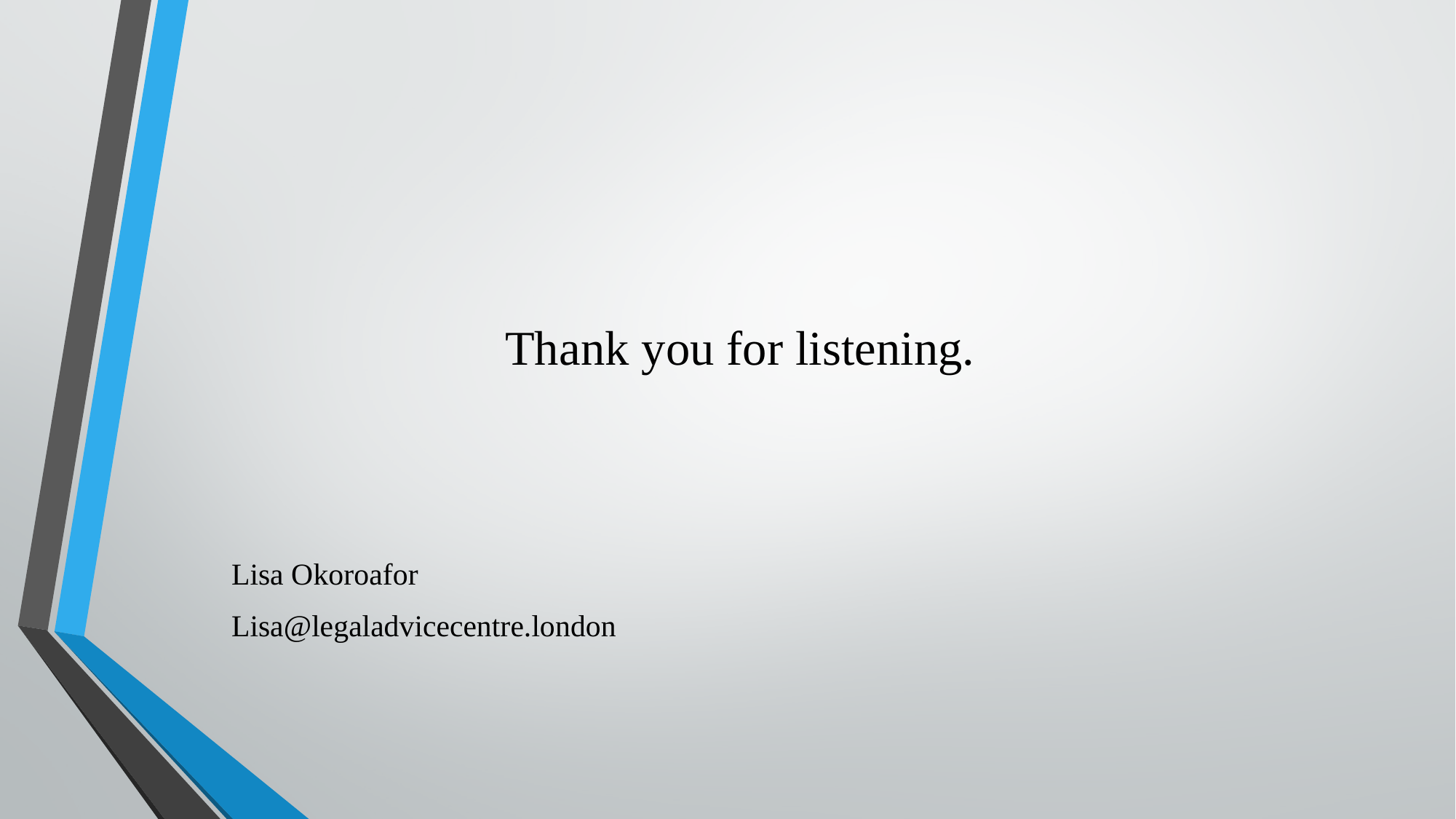

# Thank you for listening.
Lisa Okoroafor
Lisa@legaladvicecentre.london